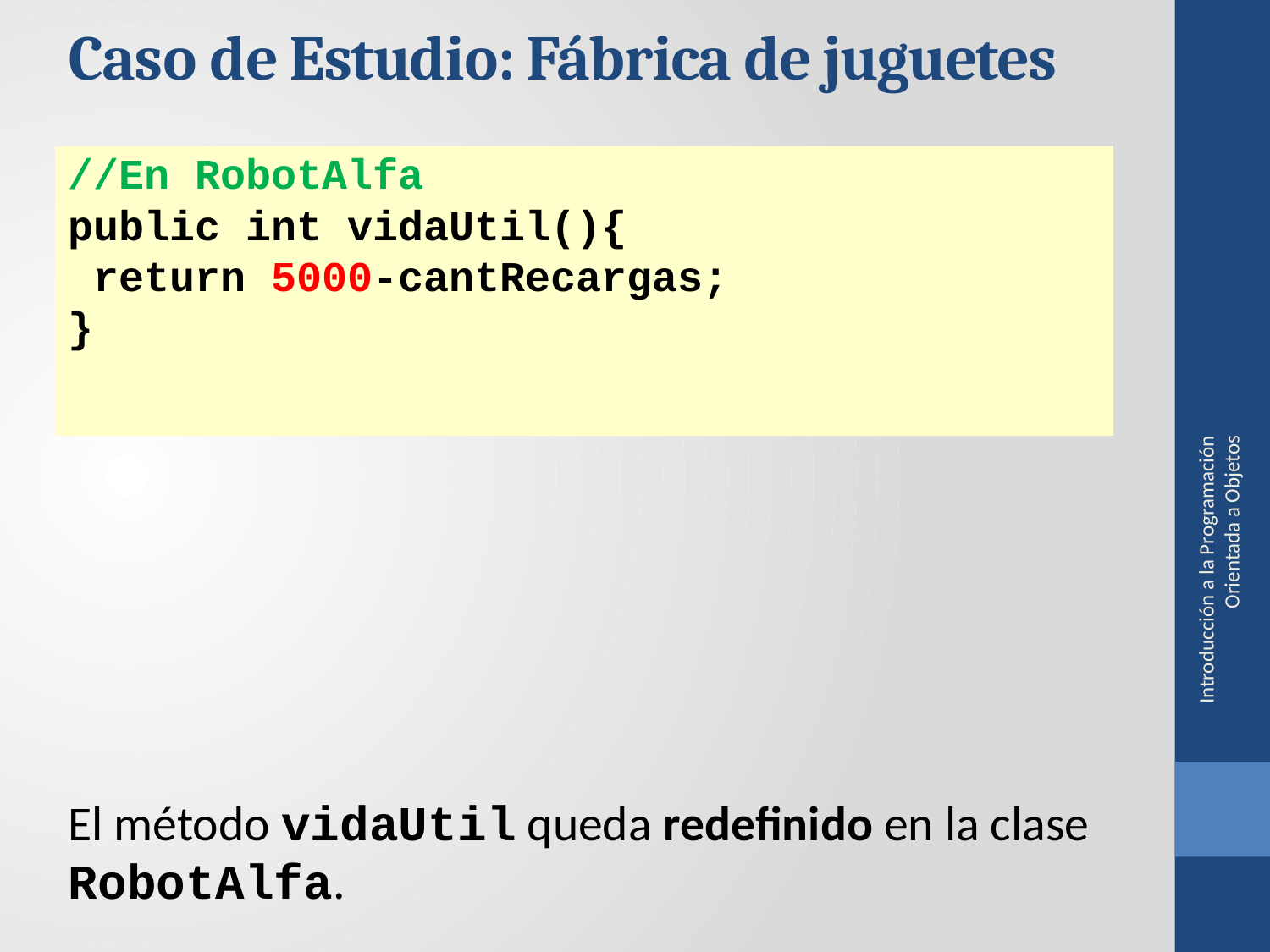

Caso de Estudio: Fábrica de juguetes
//En RobotAlfa
public int vidaUtil(){
 return 5000-cantRecargas;
}

Introducción a la Programación Orientada a Objetos
El método vidaUtil queda redefinido en la clase RobotAlfa.